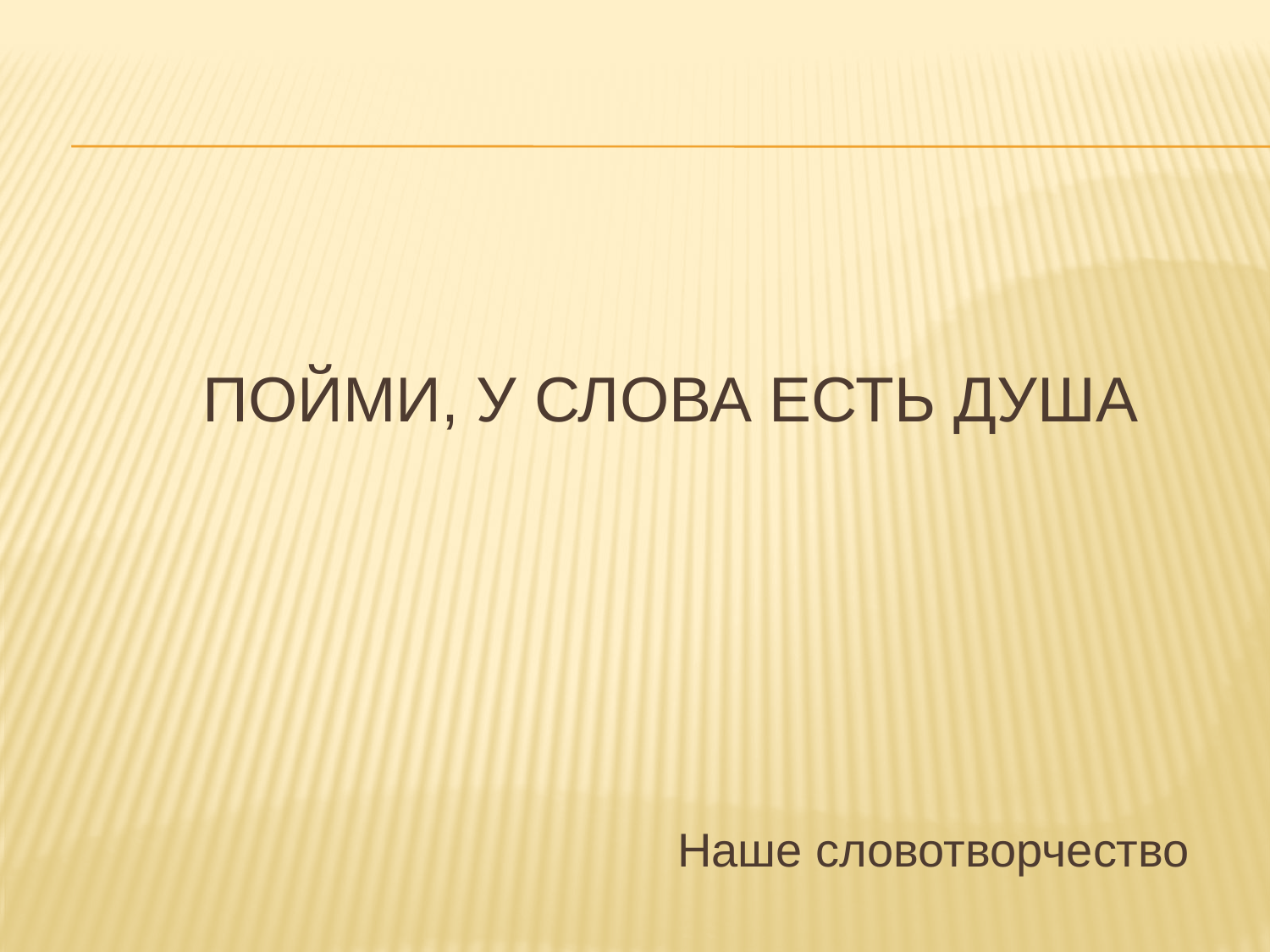

# Пойми, у слова есть душа
Наше словотворчество